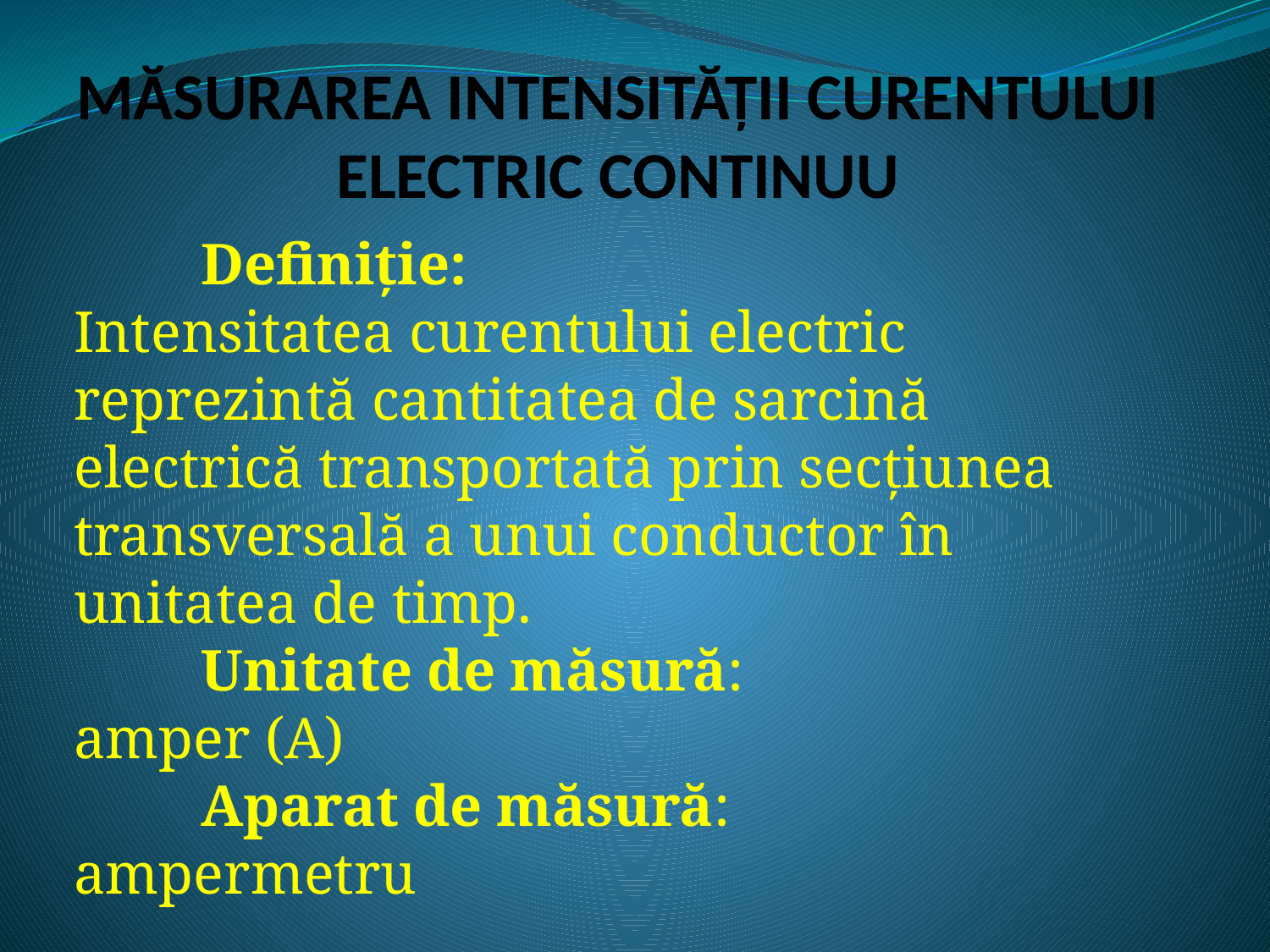

# MĂSURAREA INTENSITĂȚII CURENTULUI ELECTRIC CONTINUU
	Definiție:
Intensitatea curentului electric reprezintă cantitatea de sarcină electrică transportată prin secțiunea transversală a unui conductor în unitatea de timp.
	Unitate de măsură:
amper (A)
	Aparat de măsură:
ampermetru